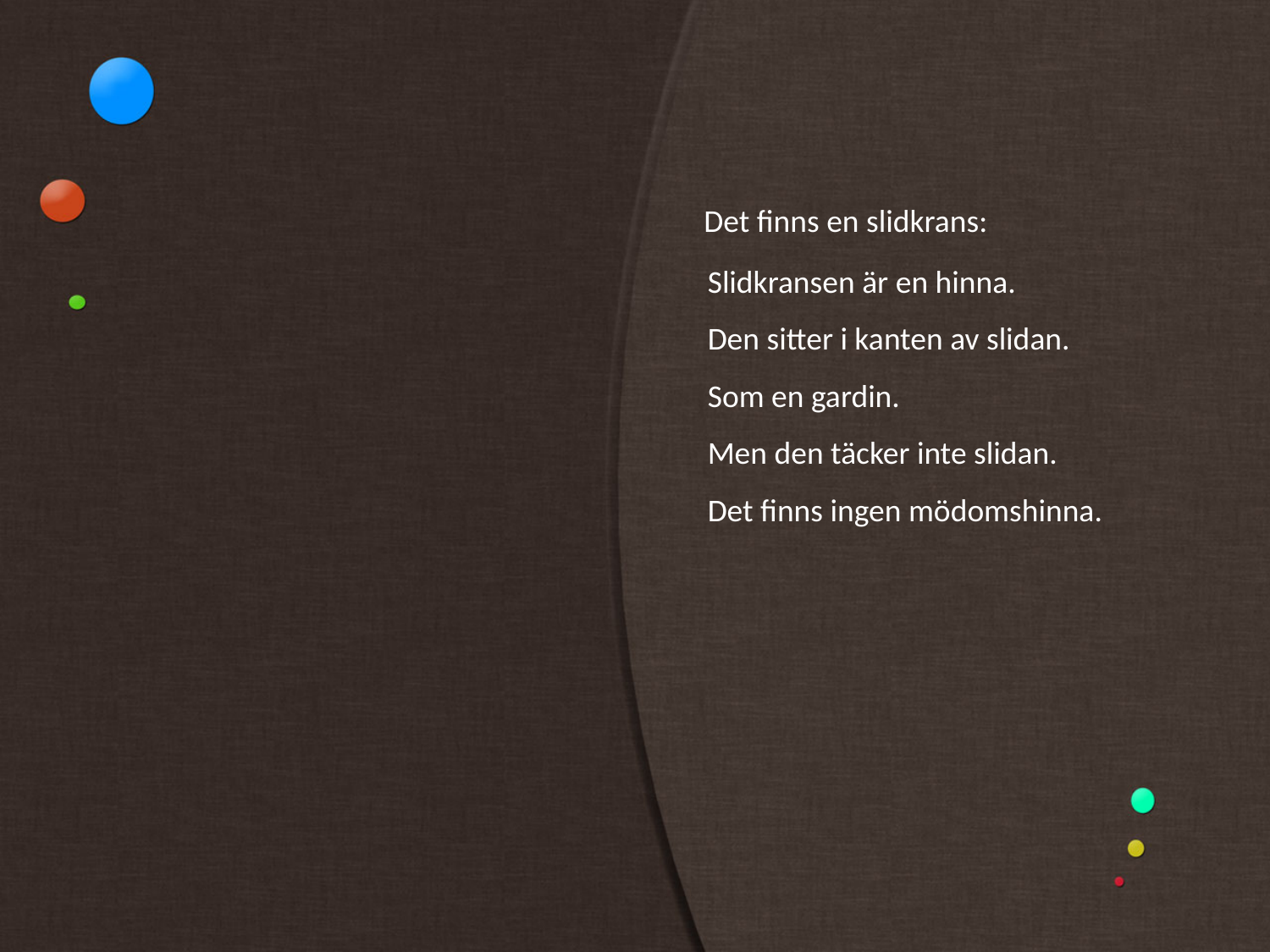

Det finns en slidkrans:

Slidkransen är en hinna.
Den sitter i kanten av slidan.
Som en gardin.
Men den täcker inte slidan.
Det finns ingen mödomshinna.